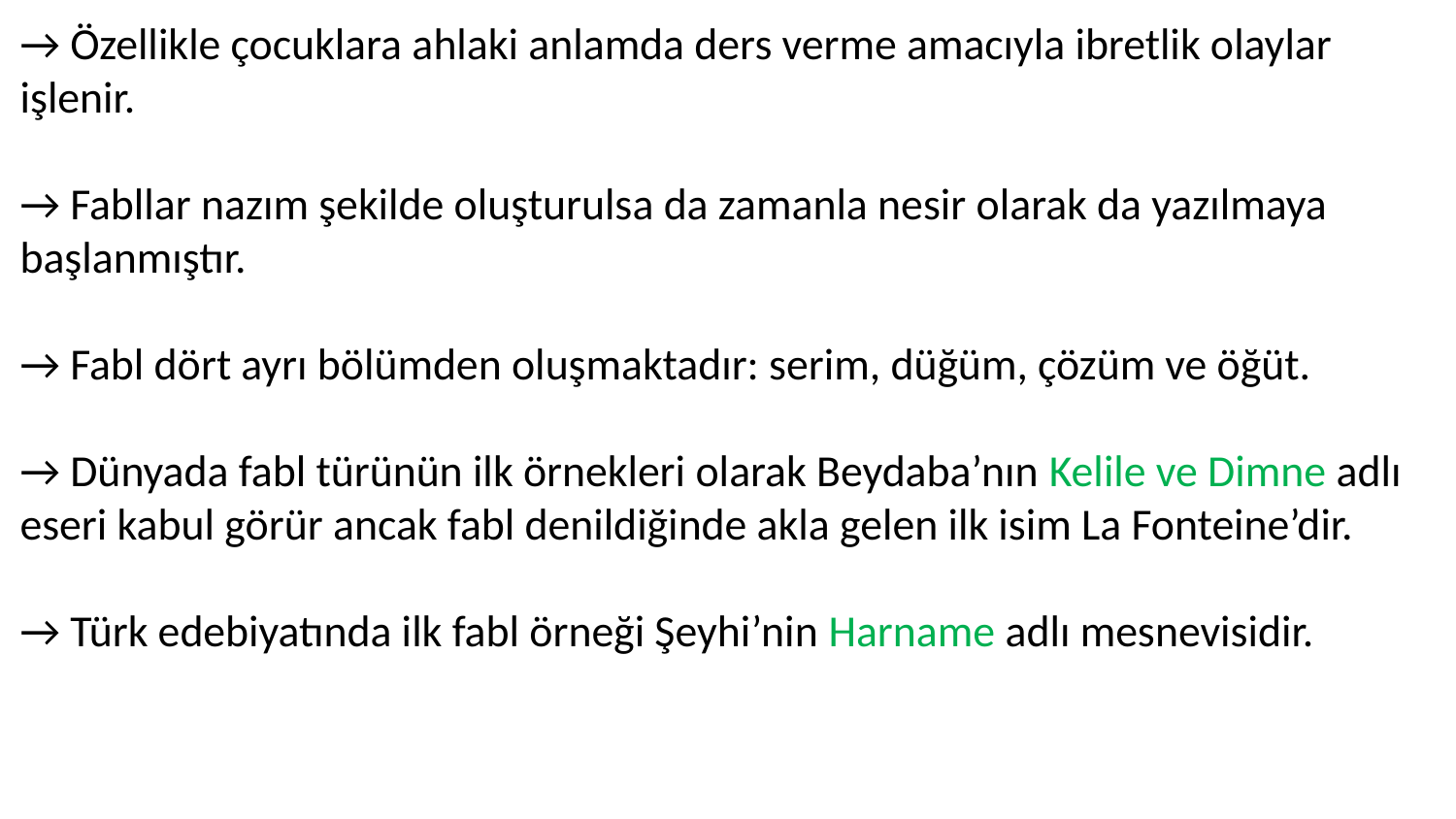

→ Özellikle çocuklara ahlaki anlamda ders verme amacıyla ibretlik olaylar işlenir.

→ Fabllar nazım şekilde oluşturulsa da zamanla nesir olarak da yazılmaya başlanmıştır.

→ Fabl dört ayrı bölümden oluşmaktadır: serim, düğüm, çözüm ve öğüt.

→ Dünyada fabl türünün ilk örnekleri olarak Beydaba’nın Kelile ve Dimne adlı eseri kabul görür ancak fabl denildiğinde akla gelen ilk isim La Fonteine’dir.

→ Türk edebiyatında ilk fabl örneği Şeyhi’nin Harname adlı mesnevisidir.